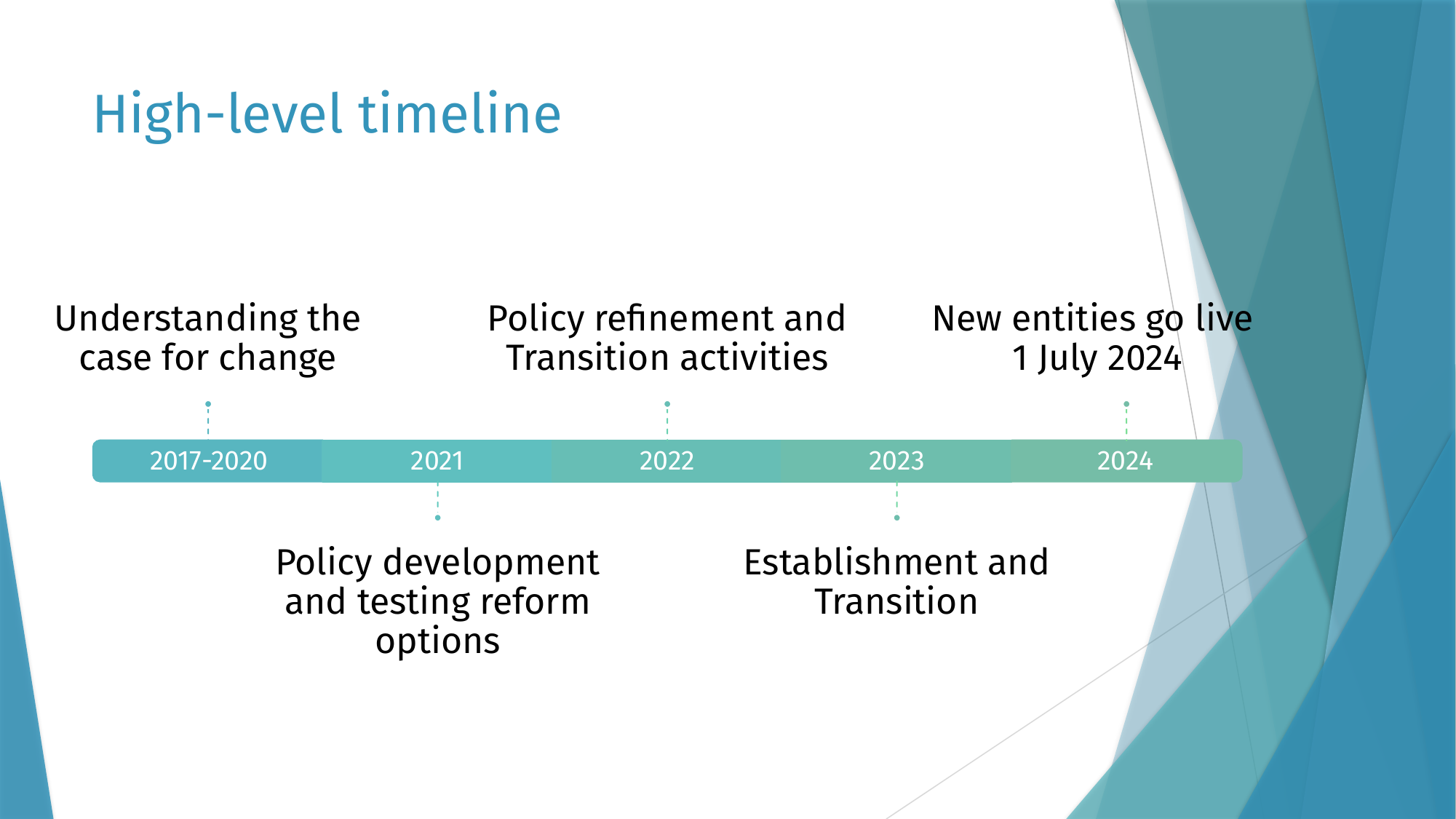

# High-level timeline
2017-2020
Understanding the case for change
2021
Policy development and testing reform options
2022
Policy refinement and Transition activities
2023
Establishment and Transition
2024
New entities go live
1 July 2024